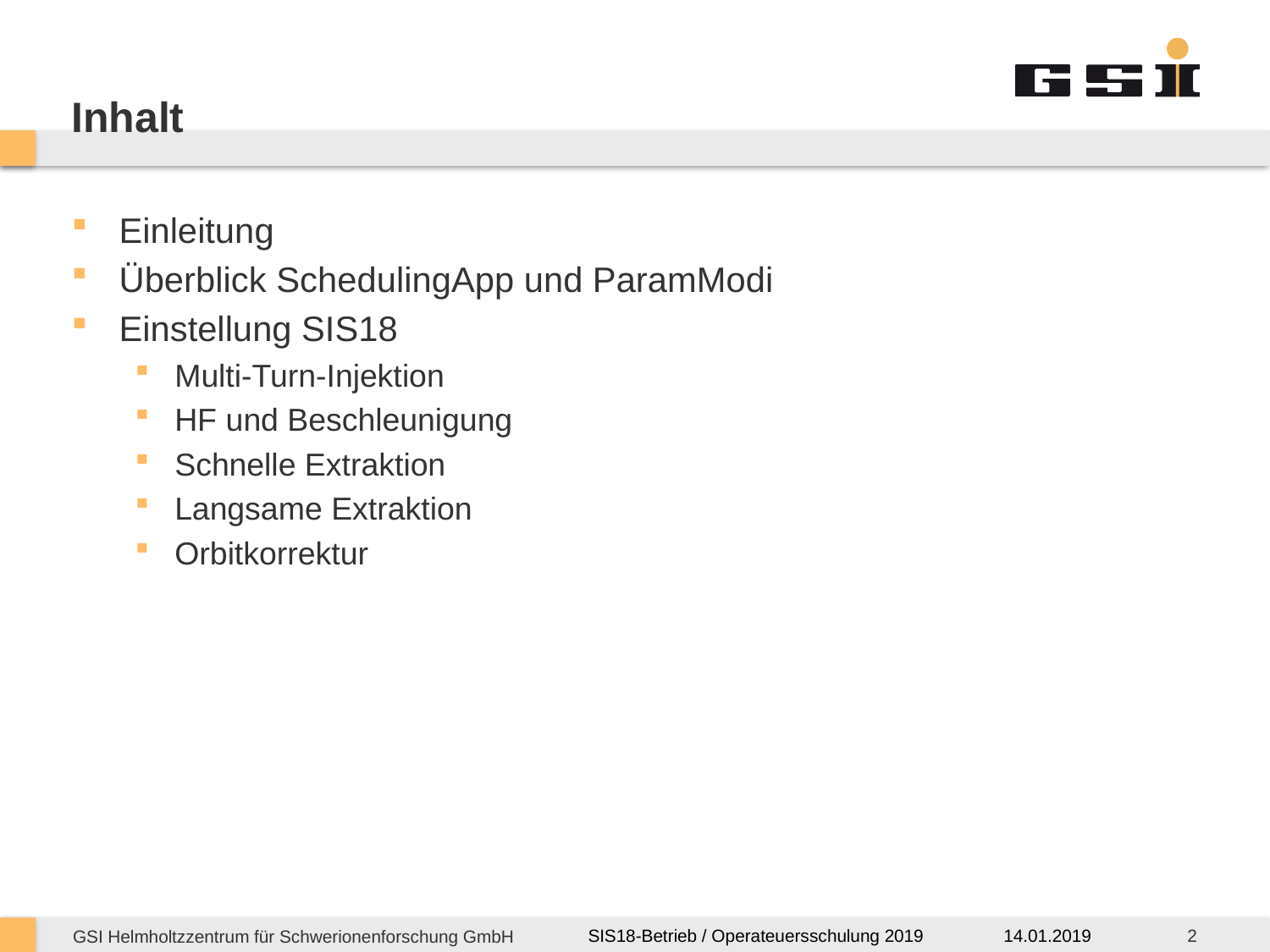

# Inhalt
Einleitung
Überblick SchedulingApp und ParamModi
Einstellung SIS18
Multi-Turn-Injektion
HF und Beschleunigung
Schnelle Extraktion
Langsame Extraktion
Orbitkorrektur
14.01.2019
2
SIS18-Betrieb / Operateuersschulung 2019